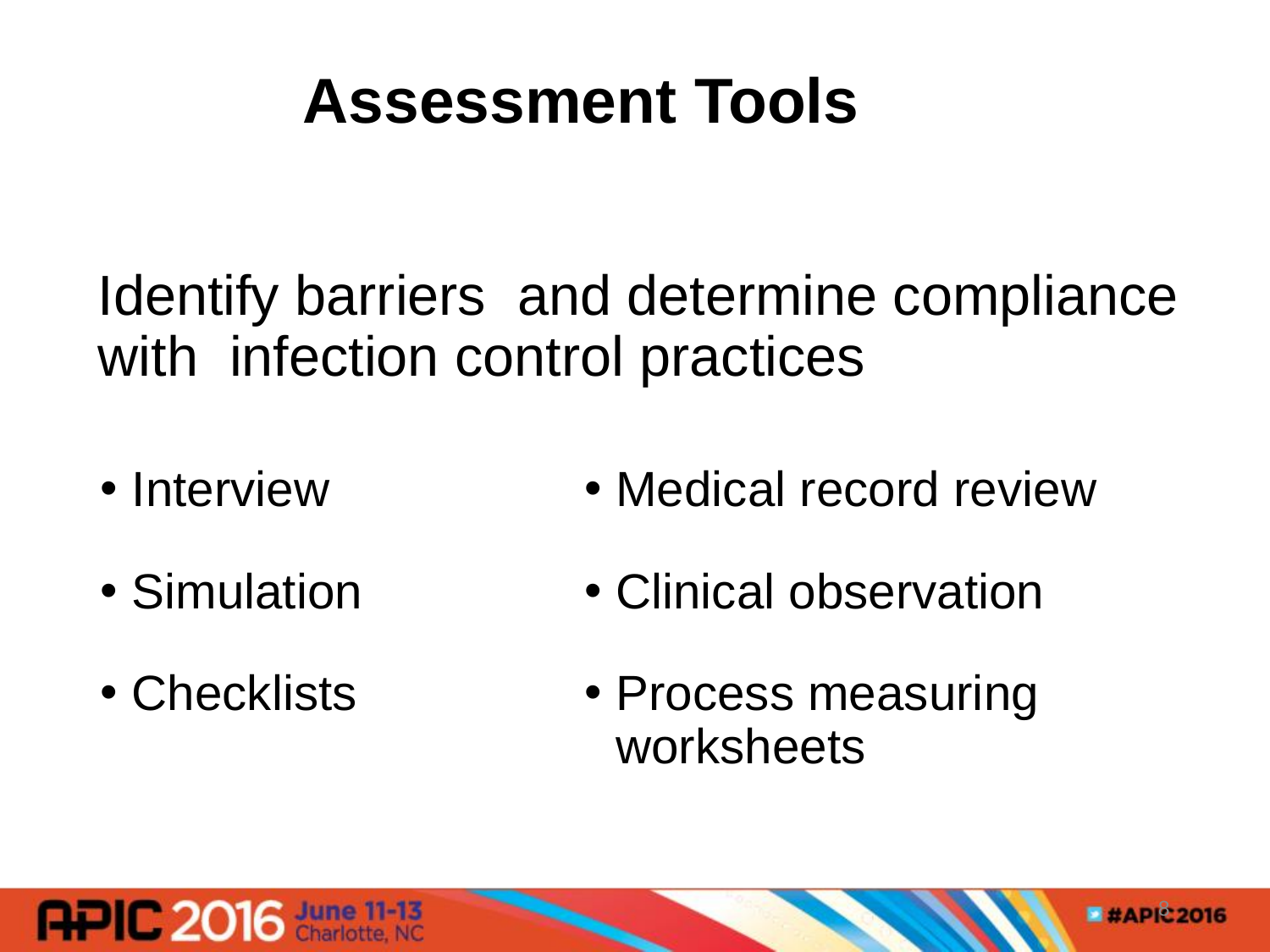

Assessment Tools
# Identify barriers  and determine compliance with  infection control practices
Interview

Simulation

Checklists

Medical record review

Clinical observation

Process measuring worksheets

8